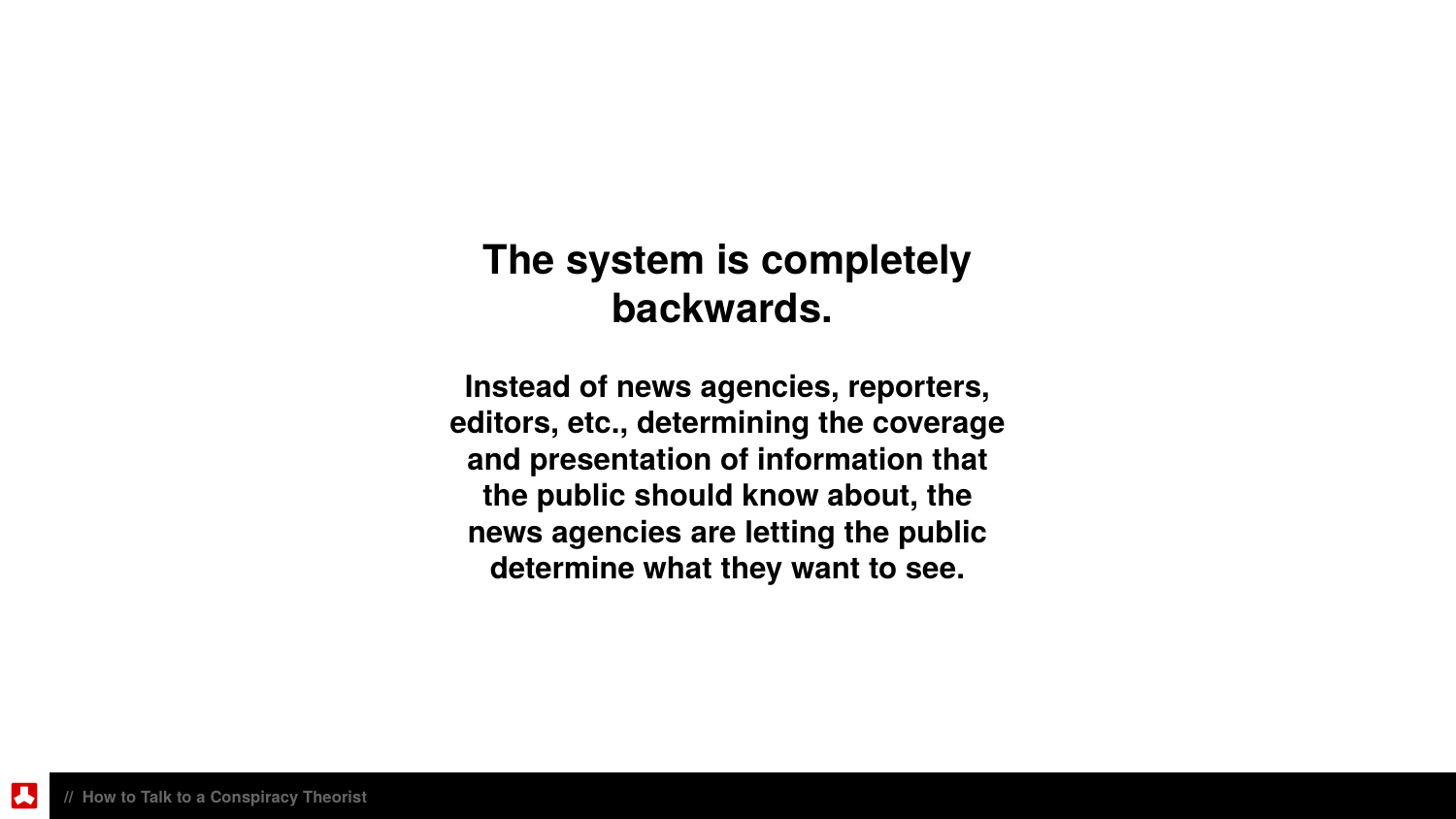

The system is completely backwards.

Instead of news agencies, reporters, editors, etc., determining the coverage and presentation of information that the public should know about, the news agencies are letting the public determine what they want to see.